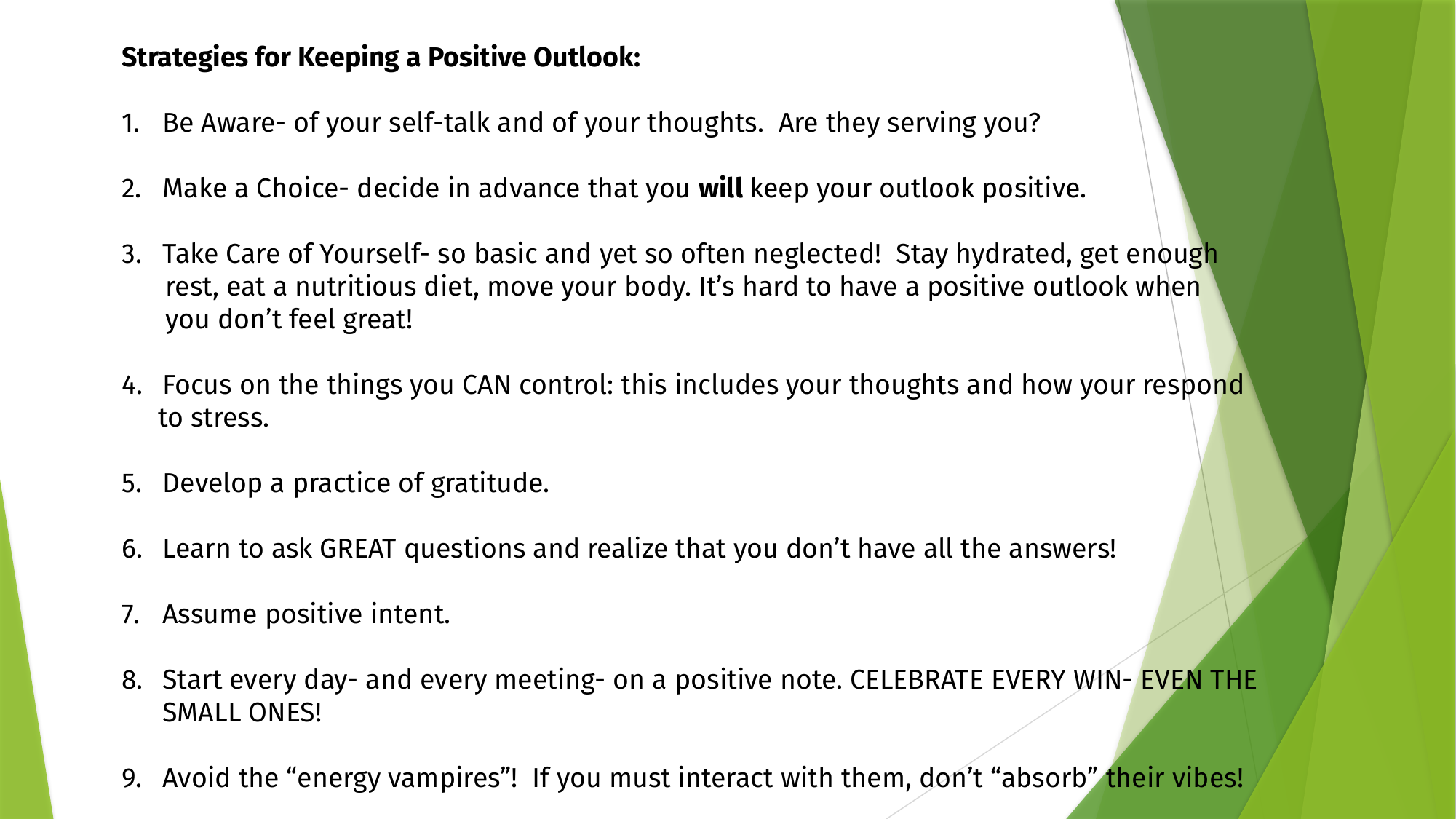

Strategies for Keeping a Positive Outlook:

Be Aware- of your self-talk and of your thoughts.  Are they serving you?

Make a Choice- decide in advance that you will keep your outlook positive.

Take Care of Yourself- so basic and yet so often neglected!  Stay hydrated, get enough
      rest, eat a nutritious diet, move your body. It’s hard to have a positive outlook when
      you don’t feel great!

Focus on the things you CAN control: this includes your thoughts and how your respond
     to stress.

Develop a practice of gratitude.

Learn to ask GREAT questions and realize that you don’t have all the answers!

Assume positive intent.

Start every day- and every meeting- on a positive note. CELEBRATE EVERY WIN- EVEN THE SMALL ONES!

Avoid the “energy vampires”!  If you must interact with them, don’t “absorb” their vibes!